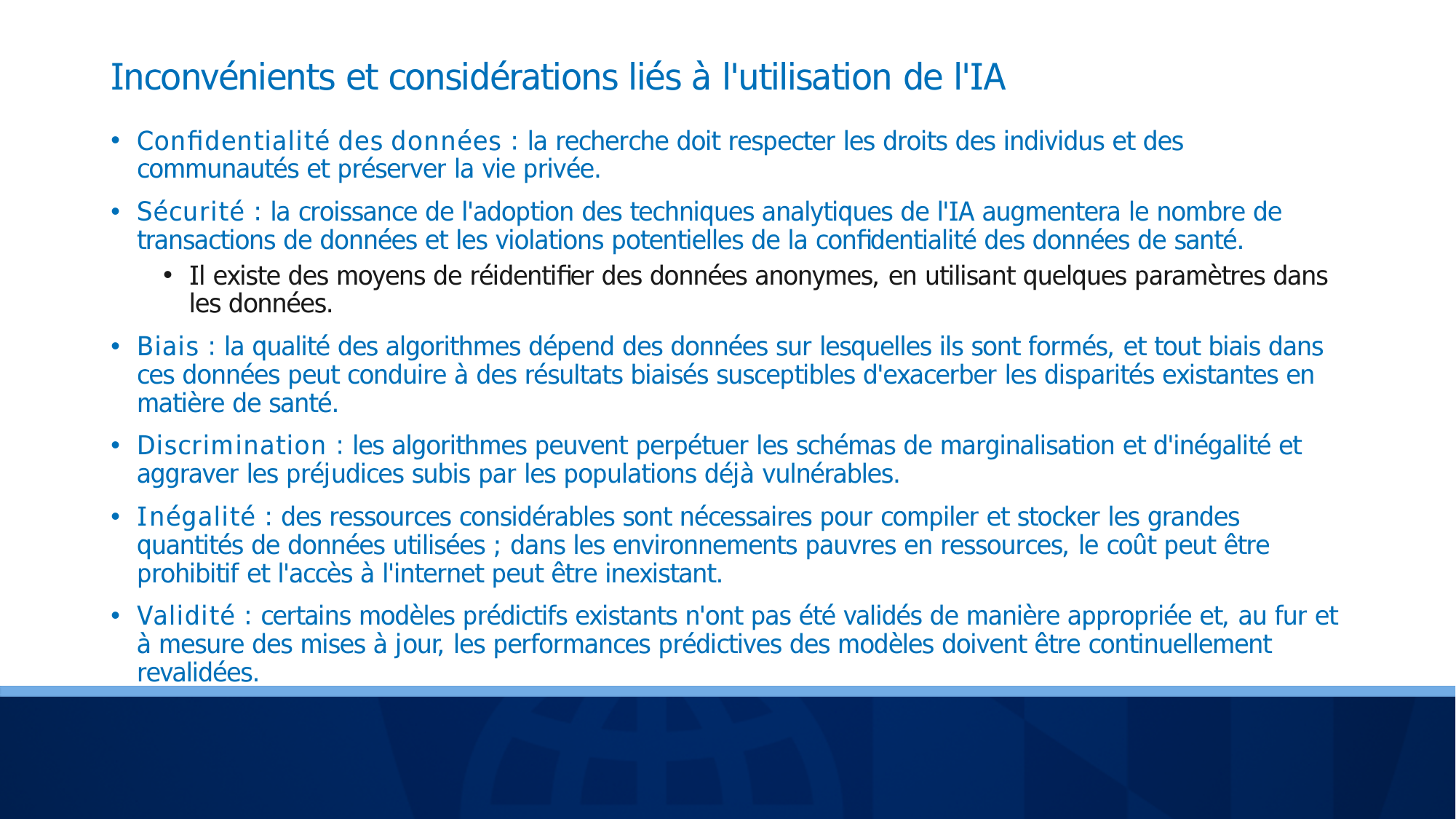

# Inconvénients et considérations liés à l'utilisation de l'IA
Confidentialité des données : la recherche doit respecter les droits des individus et des communautés et préserver la vie privée.
Sécurité : la croissance de l'adoption des techniques analytiques de l'IA augmentera le nombre de transactions de données et les violations potentielles de la confidentialité des données de santé.
Il existe des moyens de réidentifier des données anonymes, en utilisant quelques paramètres dans les données.
Biais : la qualité des algorithmes dépend des données sur lesquelles ils sont formés, et tout biais dans ces données peut conduire à des résultats biaisés susceptibles d'exacerber les disparités existantes en matière de santé.
Discrimination : les algorithmes peuvent perpétuer les schémas de marginalisation et d'inégalité et aggraver les préjudices subis par les populations déjà vulnérables.
Inégalité : des ressources considérables sont nécessaires pour compiler et stocker les grandes quantités de données utilisées ; dans les environnements pauvres en ressources, le coût peut être prohibitif et l'accès à l'internet peut être inexistant.
Validité : certains modèles prédictifs existants n'ont pas été validés de manière appropriée et, au fur et à mesure des mises à jour, les performances prédictives des modèles doivent être continuellement revalidées.